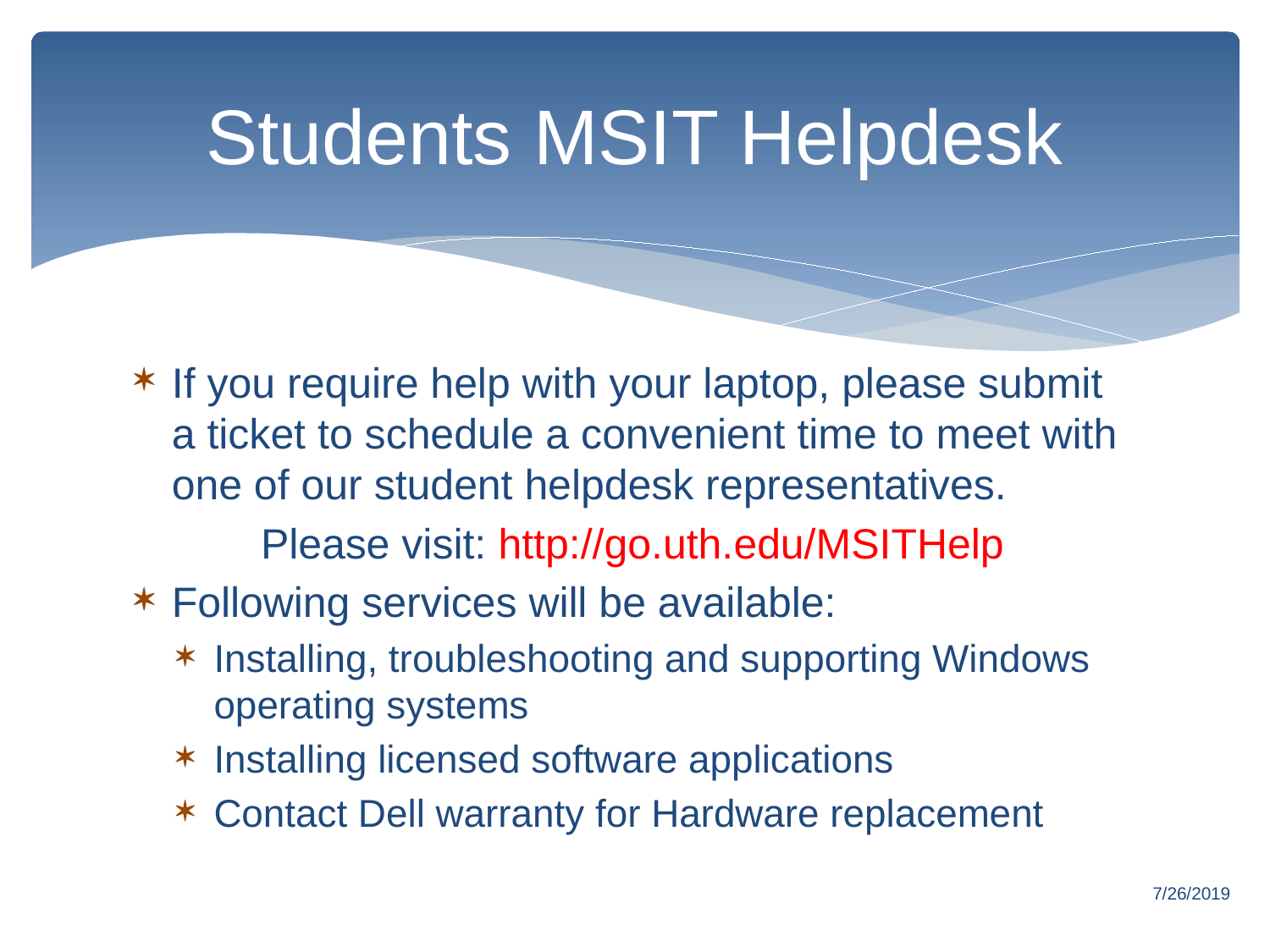

# Students MSIT Helpdesk
If you require help with your laptop, please submit a ticket to schedule a convenient time to meet with one of our student helpdesk representatives.
	Please visit: http://go.uth.edu/MSITHelp
Following services will be available:
Installing, troubleshooting and supporting Windows operating systems
Installing licensed software applications
Contact Dell warranty for Hardware replacement
7/26/2019